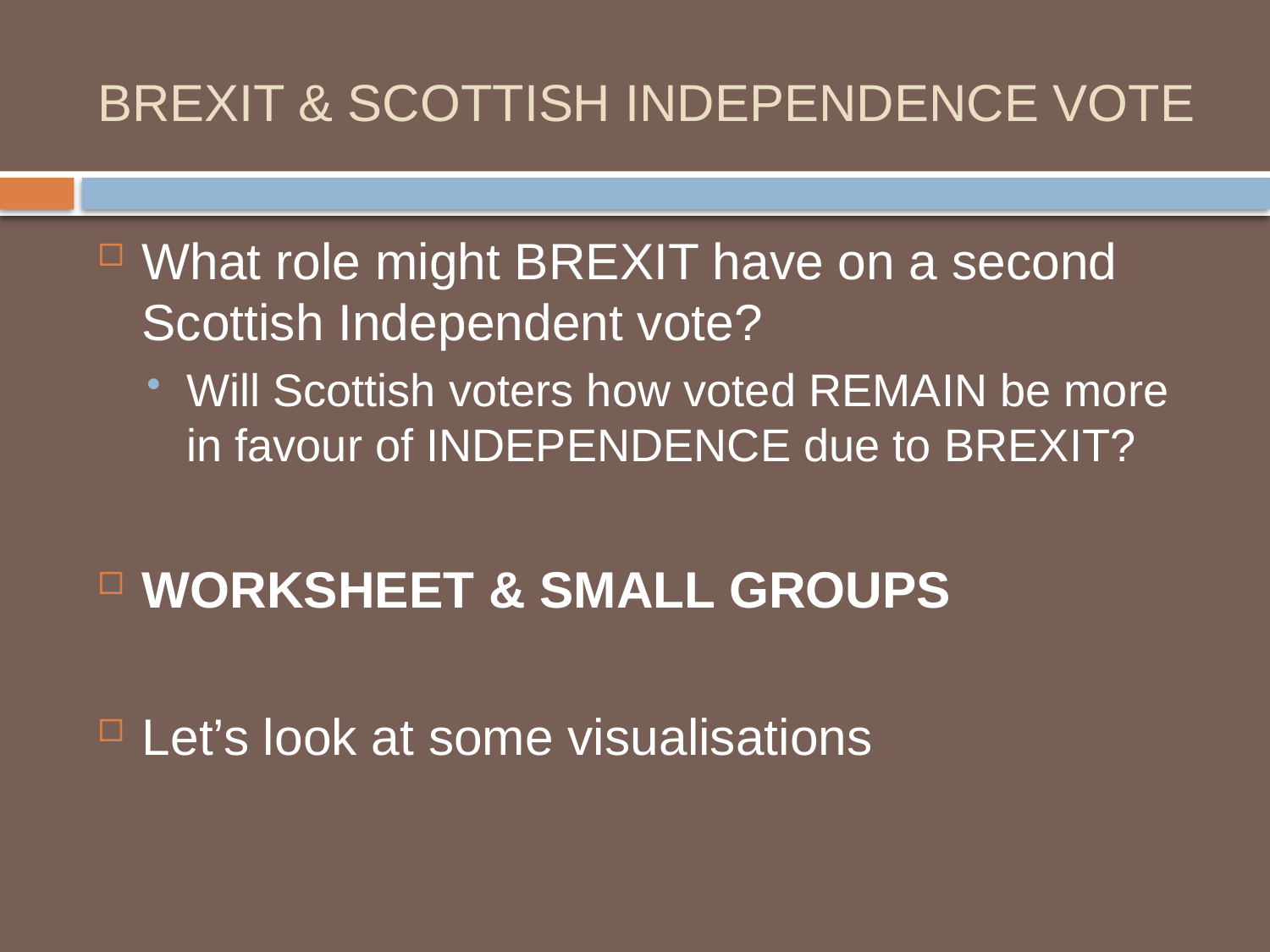

# BREXIT & SCOTTISH INDEPENDENCE VOTE
What role might BREXIT have on a second Scottish Independent vote?
Will Scottish voters how voted REMAIN be more in favour of INDEPENDENCE due to BREXIT?

WORKSHEET & SMALL GROUPS

Let’s look at some visualisations